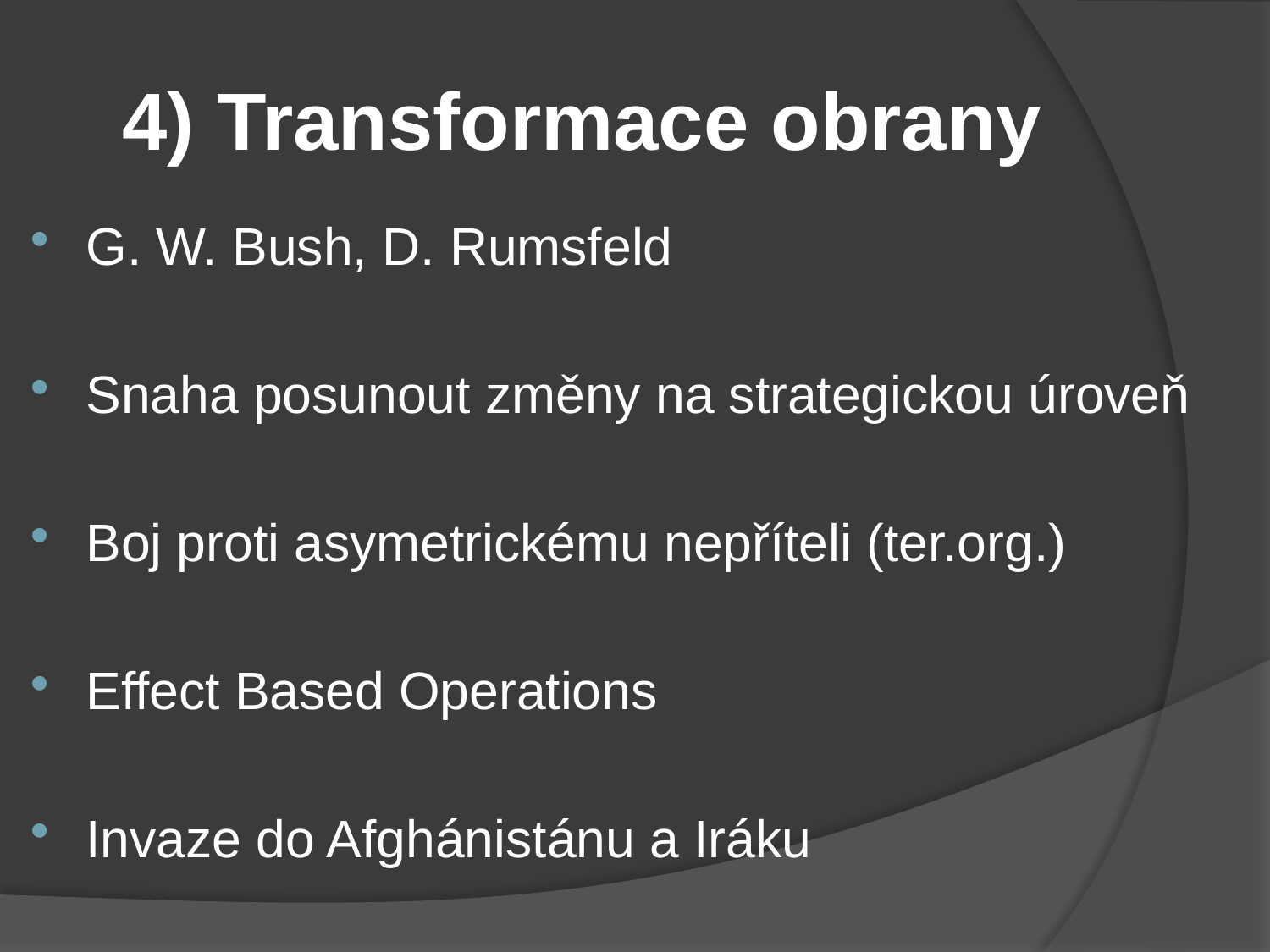

# 4) Transformace obrany
G. W. Bush, D. Rumsfeld

Snaha posunout změny na strategickou úroveň

Boj proti asymetrickému nepříteli (ter.org.)

Effect Based Operations

Invaze do Afghánistánu a Iráku